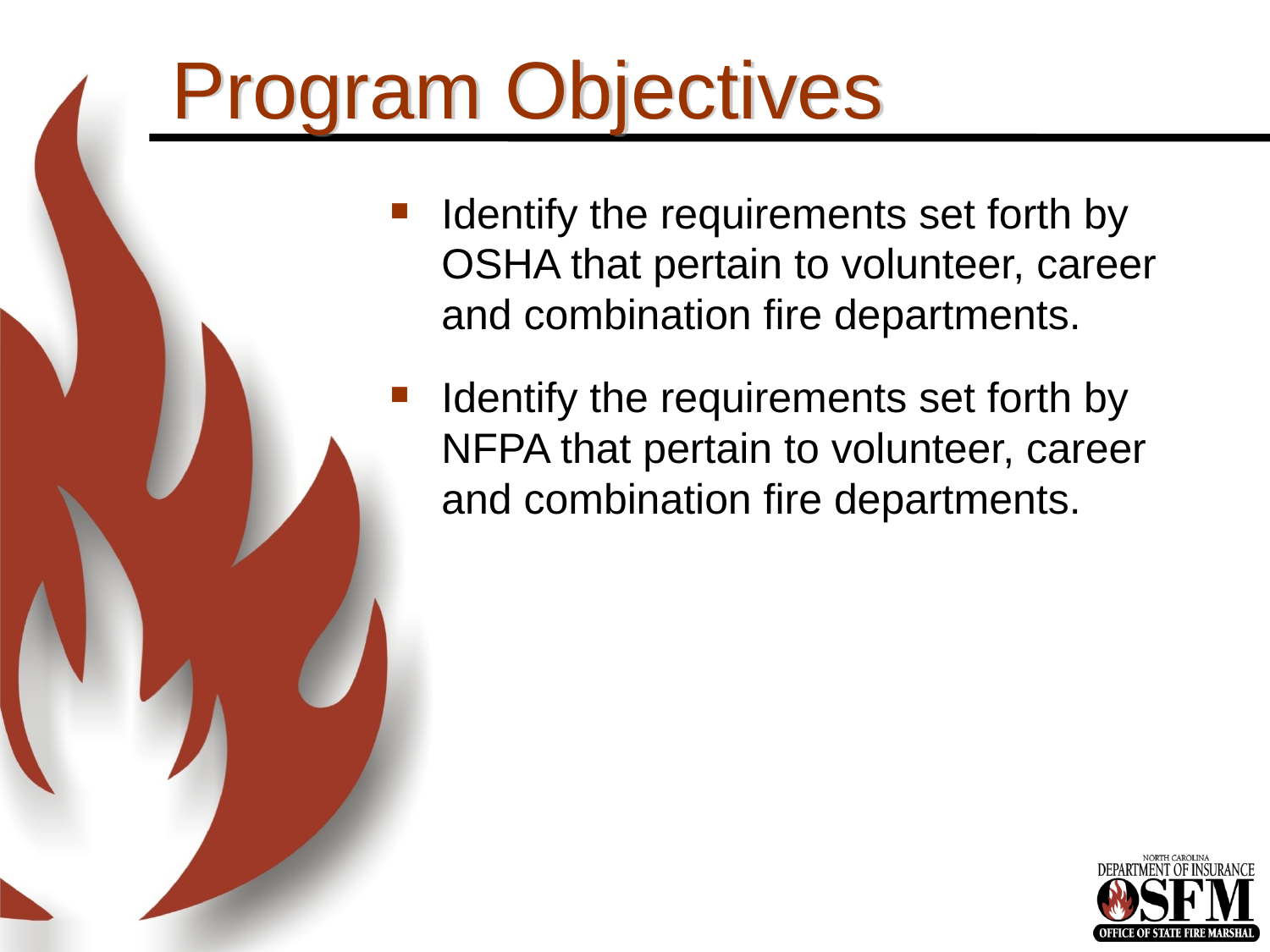

# Program Objectives
Identify the requirements set forth by OSHA that pertain to volunteer, career and combination fire departments.

Identify the requirements set forth by NFPA that pertain to volunteer, career and combination fire departments.